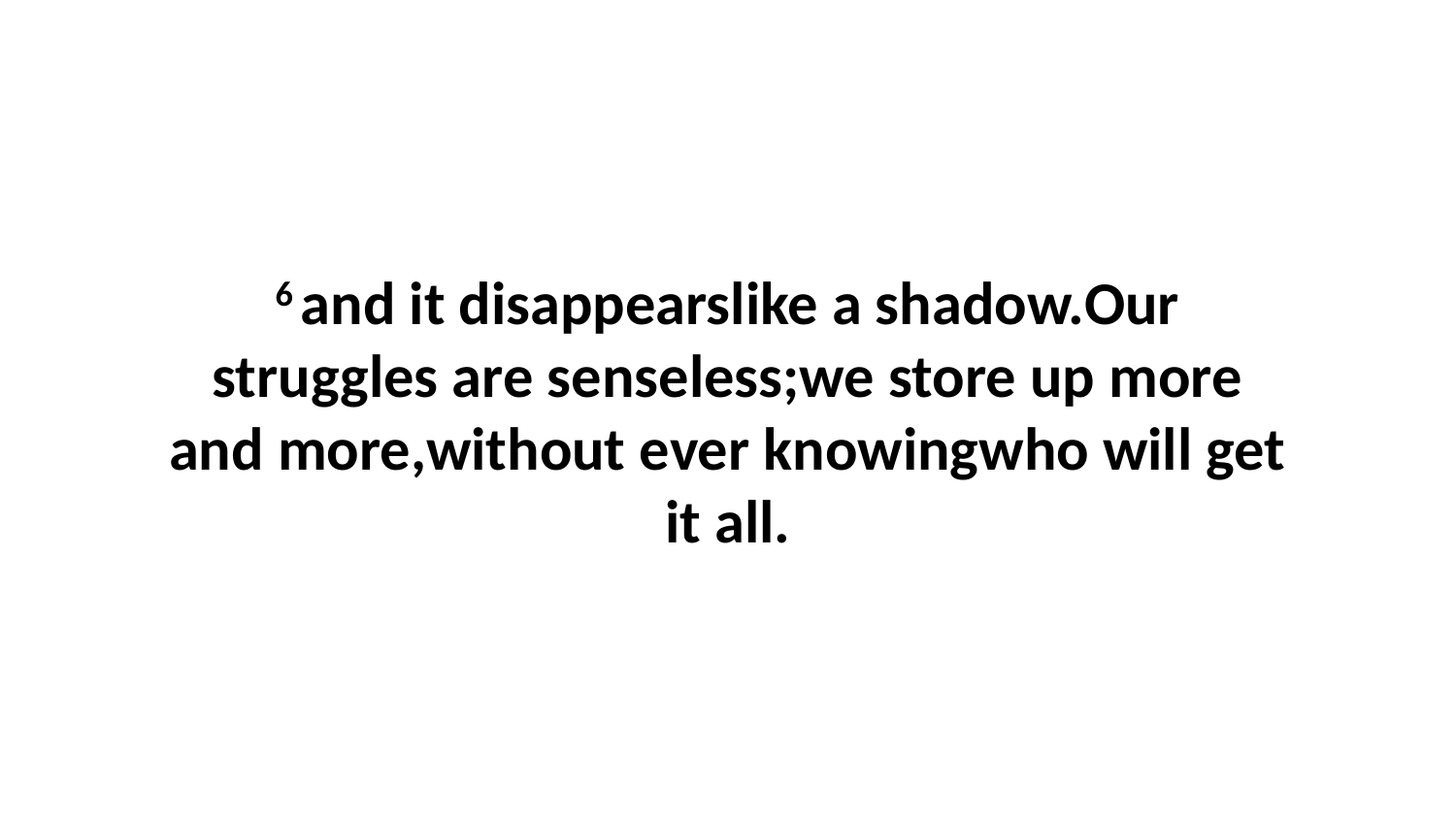

6 and it disappearslike a shadow.Our struggles are senseless;we store up more and more,without ever knowingwho will get it all.